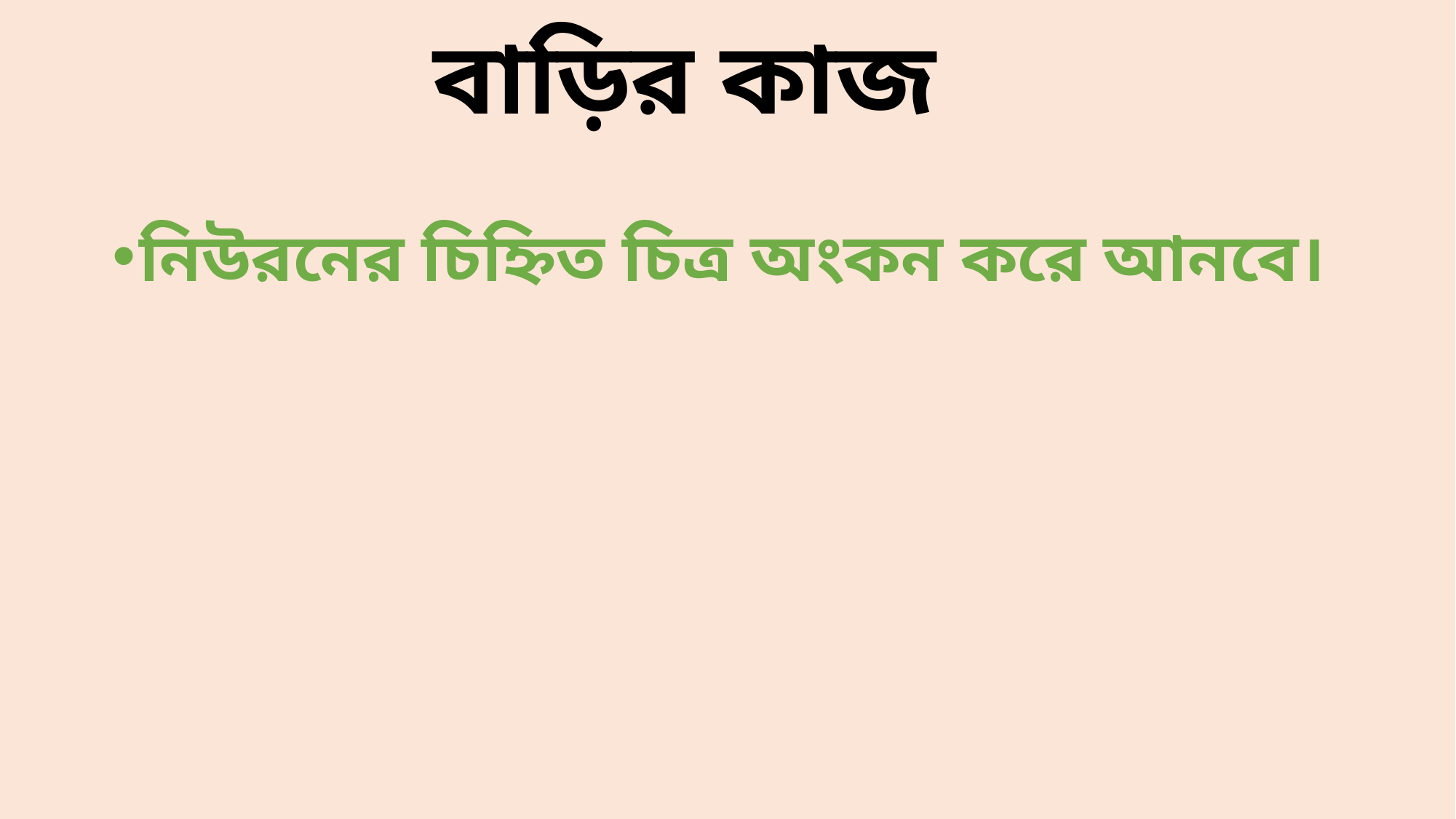

# বাড়ির কাজ
নিউরনের চিহ্নিত চিত্র অংকন করে আনবে।